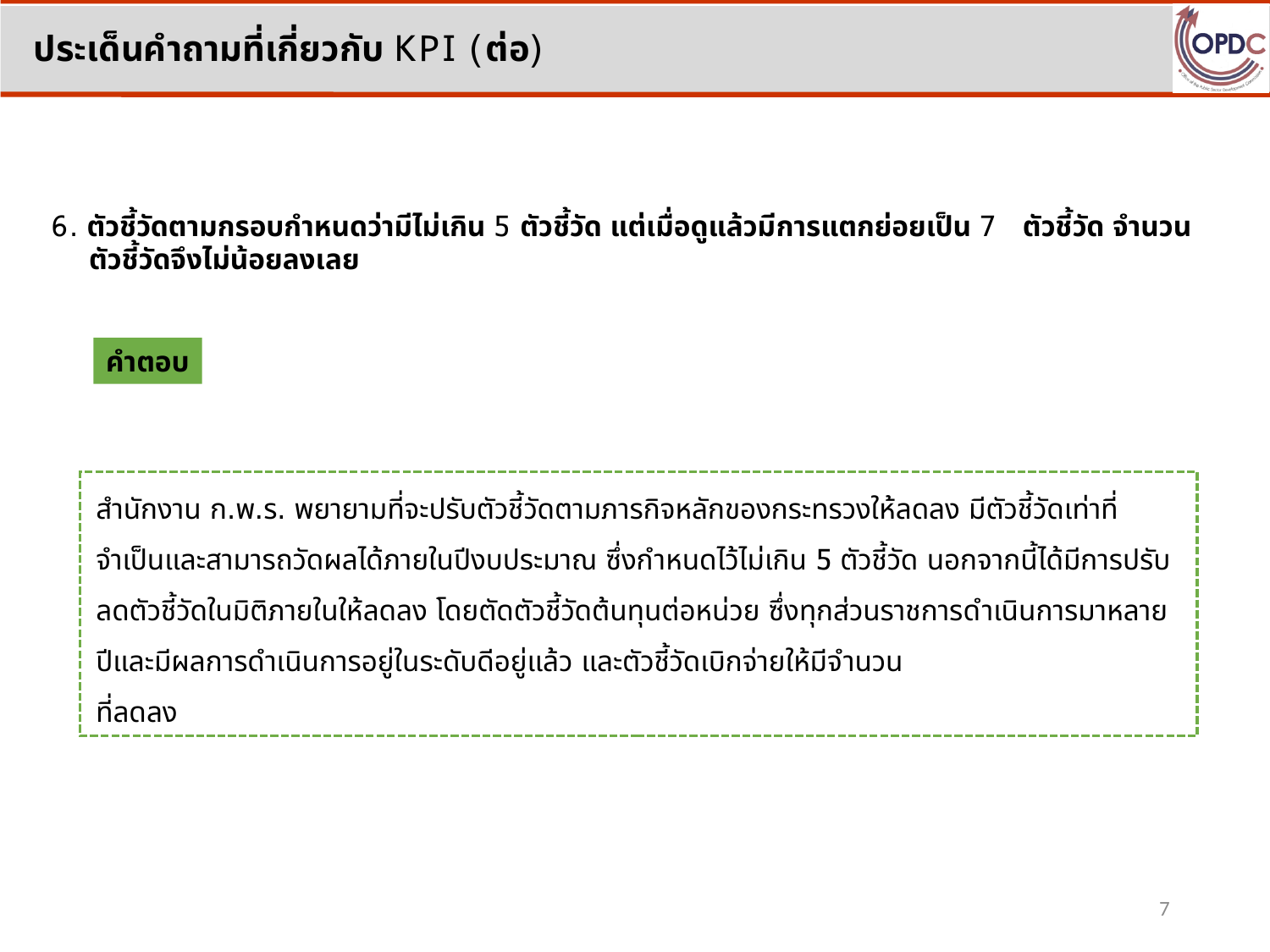

ประเด็นคำถามที่เกี่ยวกับ KPI (ต่อ)
6. ตัวชี้วัดตามกรอบกำหนดว่ามีไม่เกิน 5 ตัวชี้วัด แต่เมื่อดูแล้วมีการแตกย่อยเป็น 7   ตัวชี้วัด จำนวนตัวชี้วัดจึงไม่น้อยลงเลย
คำตอบ
สำนักงาน ก.พ.ร. พยายามที่จะปรับตัวชี้วัดตามภารกิจหลักของกระทรวงให้ลดลง มีตัวชี้วัดเท่าที่จำเป็นและสามารถวัดผลได้ภายในปีงบประมาณ ซึ่งกำหนดไว้ไม่เกิน 5 ตัวชี้วัด นอกจากนี้ได้มีการปรับลดตัวชี้วัดในมิติภายในให้ลดลง โดยตัดตัวชี้วัดต้นทุนต่อหน่วย ซึ่งทุกส่วนราชการดำเนินการมาหลายปีและมีผลการดำเนินการอยู่ในระดับดีอยู่แล้ว และตัวชี้วัดเบิกจ่ายให้มีจำนวน
ที่ลดลง

7